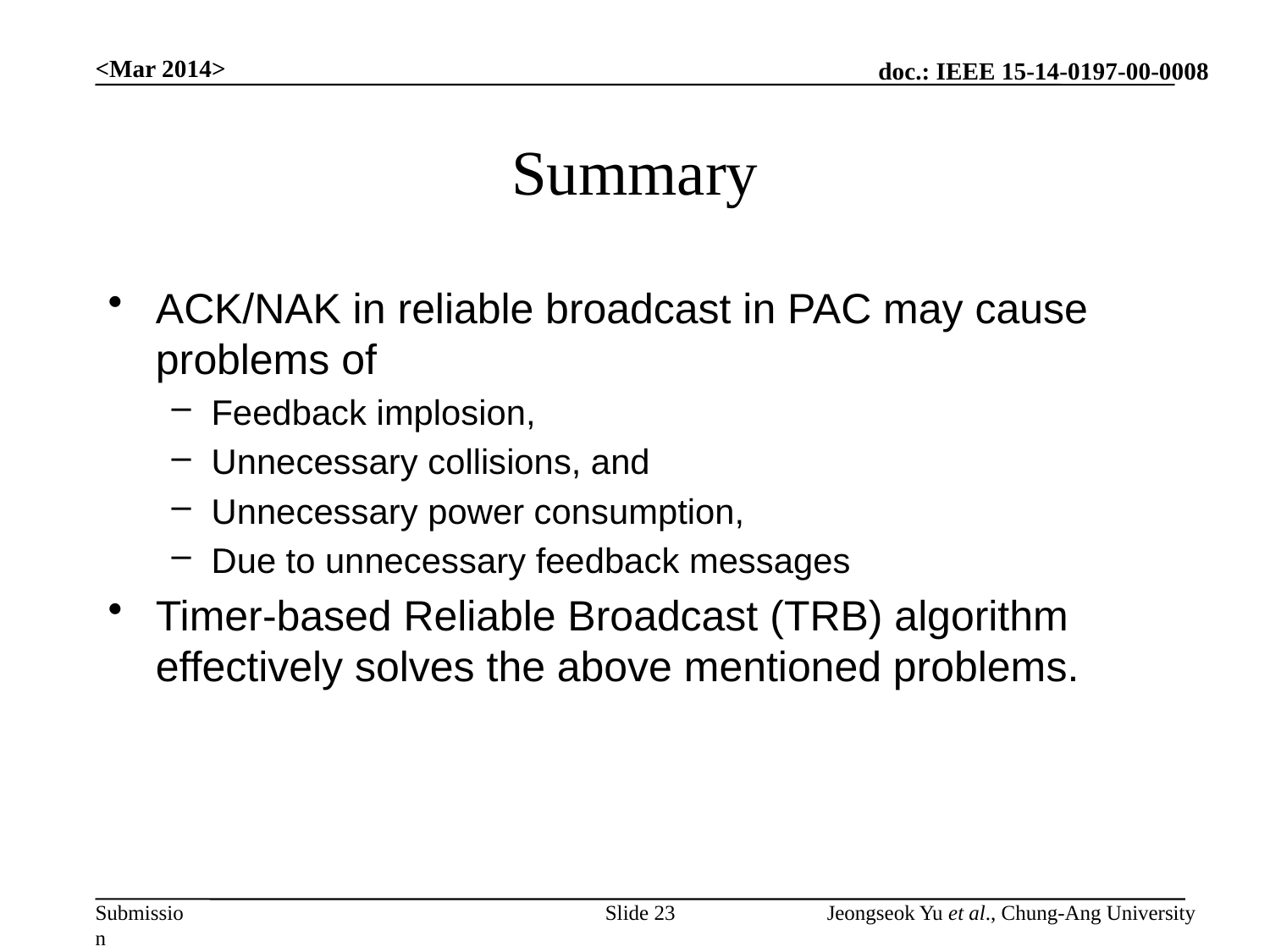

<Mar 2014>
# Summary
ACK/NAK in reliable broadcast in PAC may cause problems of
Feedback implosion,
Unnecessary collisions, and
Unnecessary power consumption,
Due to unnecessary feedback messages
Timer-based Reliable Broadcast (TRB) algorithm effectively solves the above mentioned problems.
Slide 23
Jeongseok Yu et al., Chung-Ang University